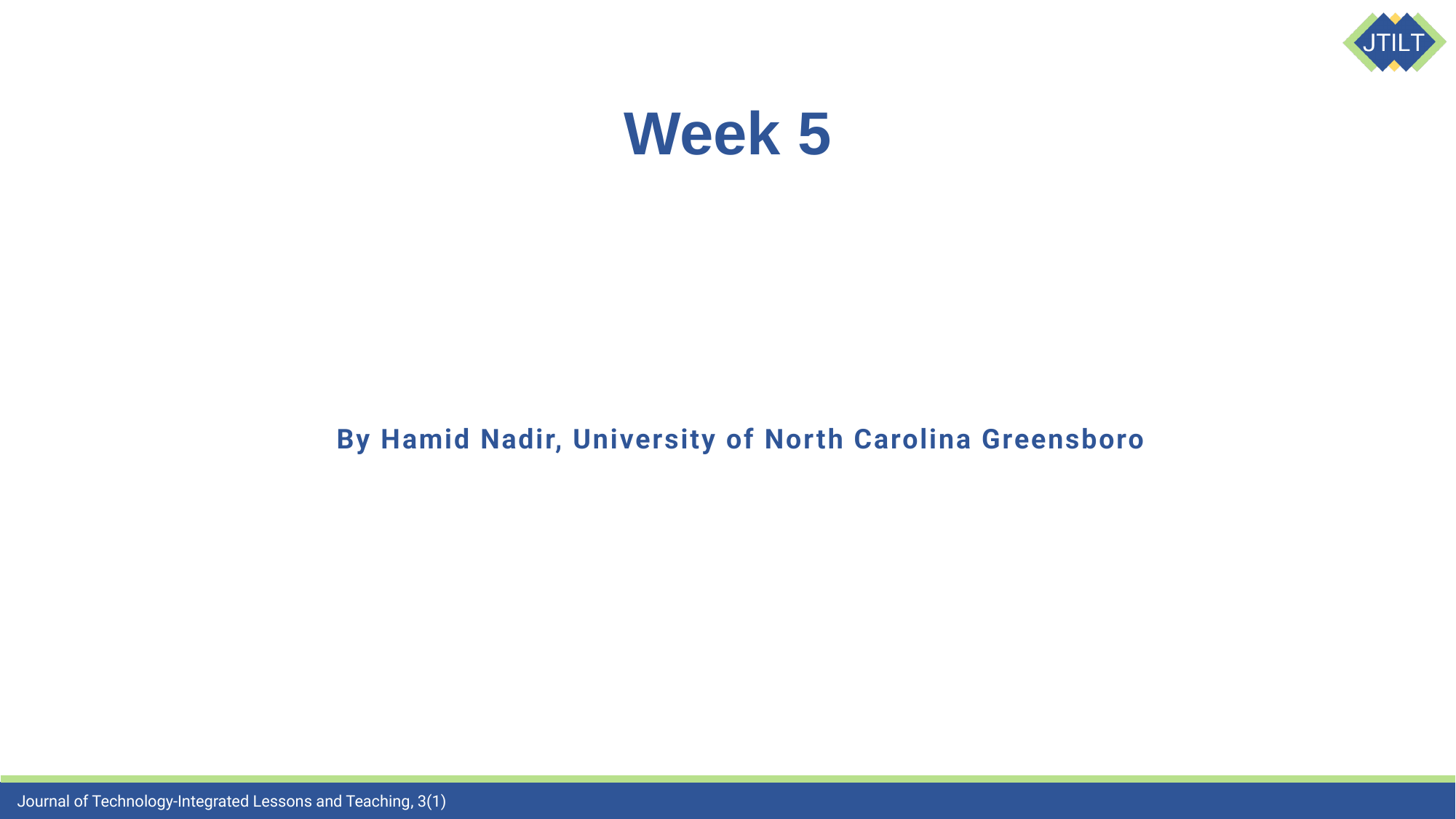

# Week 5
By Hamid Nadir, University of North Carolina Greensboro